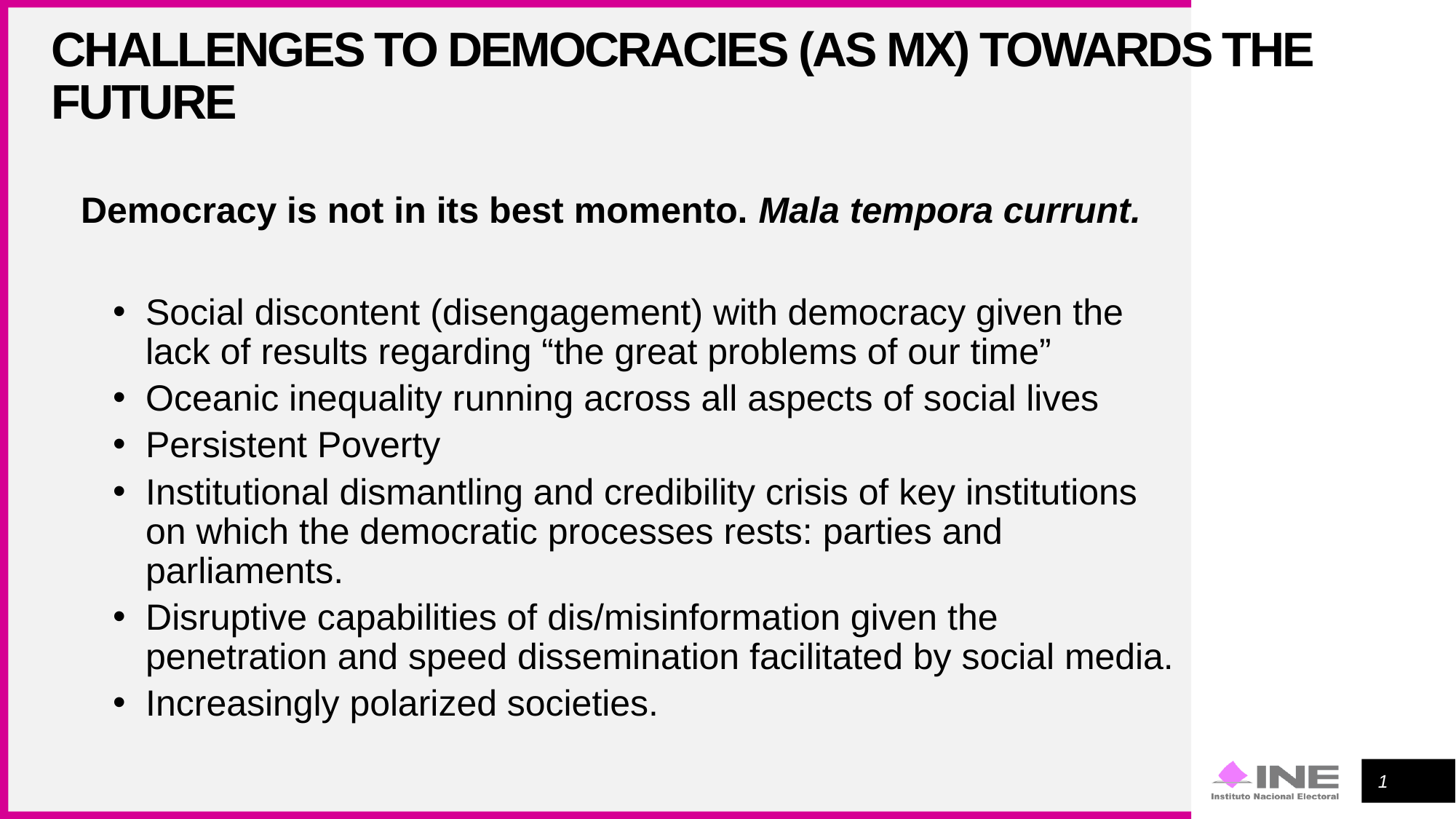

Challenges to democracies (as Mx) towards the future
Democracy is not in its best momento. Mala tempora currunt.

Social discontent (disengagement) with democracy given the lack of results regarding “the great problems of our time”
Oceanic inequality running across all aspects of social lives
Persistent Poverty
Institutional dismantling and credibility crisis of key institutions on which the democratic processes rests: parties and parliaments.
Disruptive capabilities of dis/misinformation given the penetration and speed dissemination facilitated by social media.
Increasingly polarized societies.
1